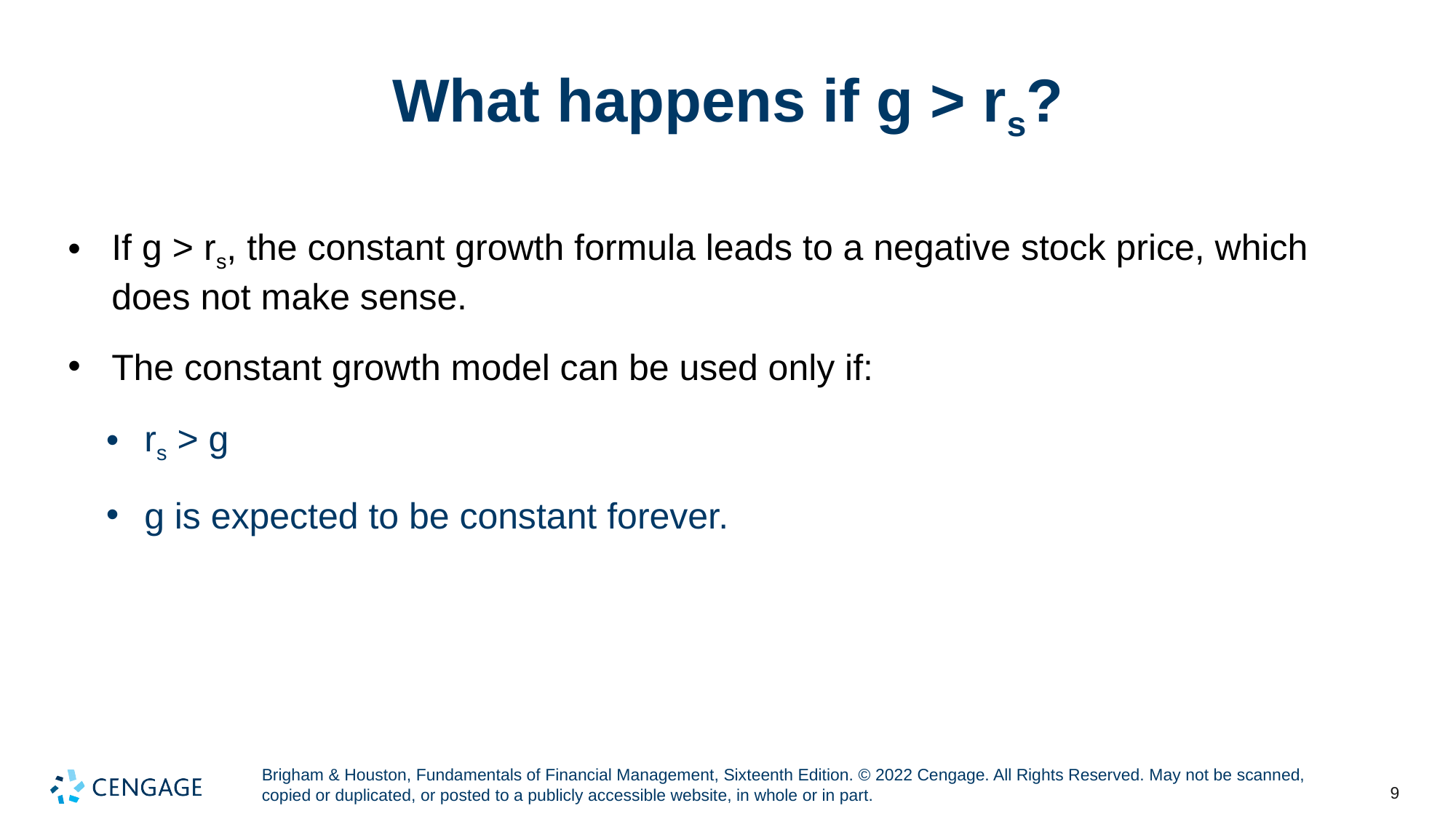

# What happens if g > rs?
If g > rs, the constant growth formula leads to a negative stock price, which does not make sense.
The constant growth model can be used only if:
rs > g
g is expected to be constant forever.